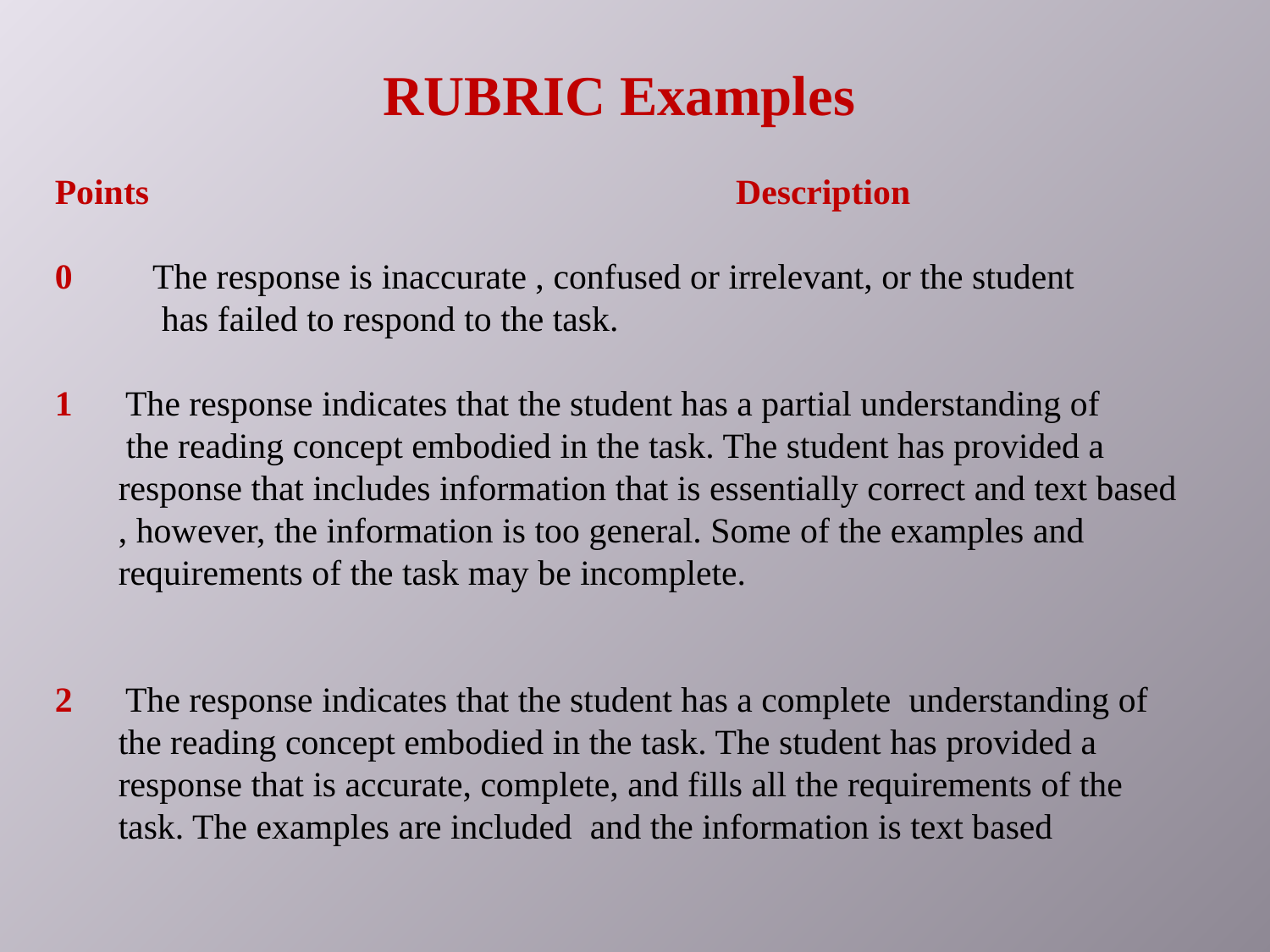

RUBRIC Examples

Points                                                                                    Description

0         The response is inaccurate , confused or irrelevant, or the student
            has failed to respond to the task.

1      The response indicates that the student has a partial understanding of
        the reading concept embodied in the task. The student has provided a response that includes information that is essentially correct and text based , however, the information is too general. Some of the examples and requirements of the task may be incomplete.

2      The response indicates that the student has a complete  understanding of the reading concept embodied in the task. The student has provided a response that is accurate, complete, and fills all the requirements of the task. The examples are included  and the information is text based